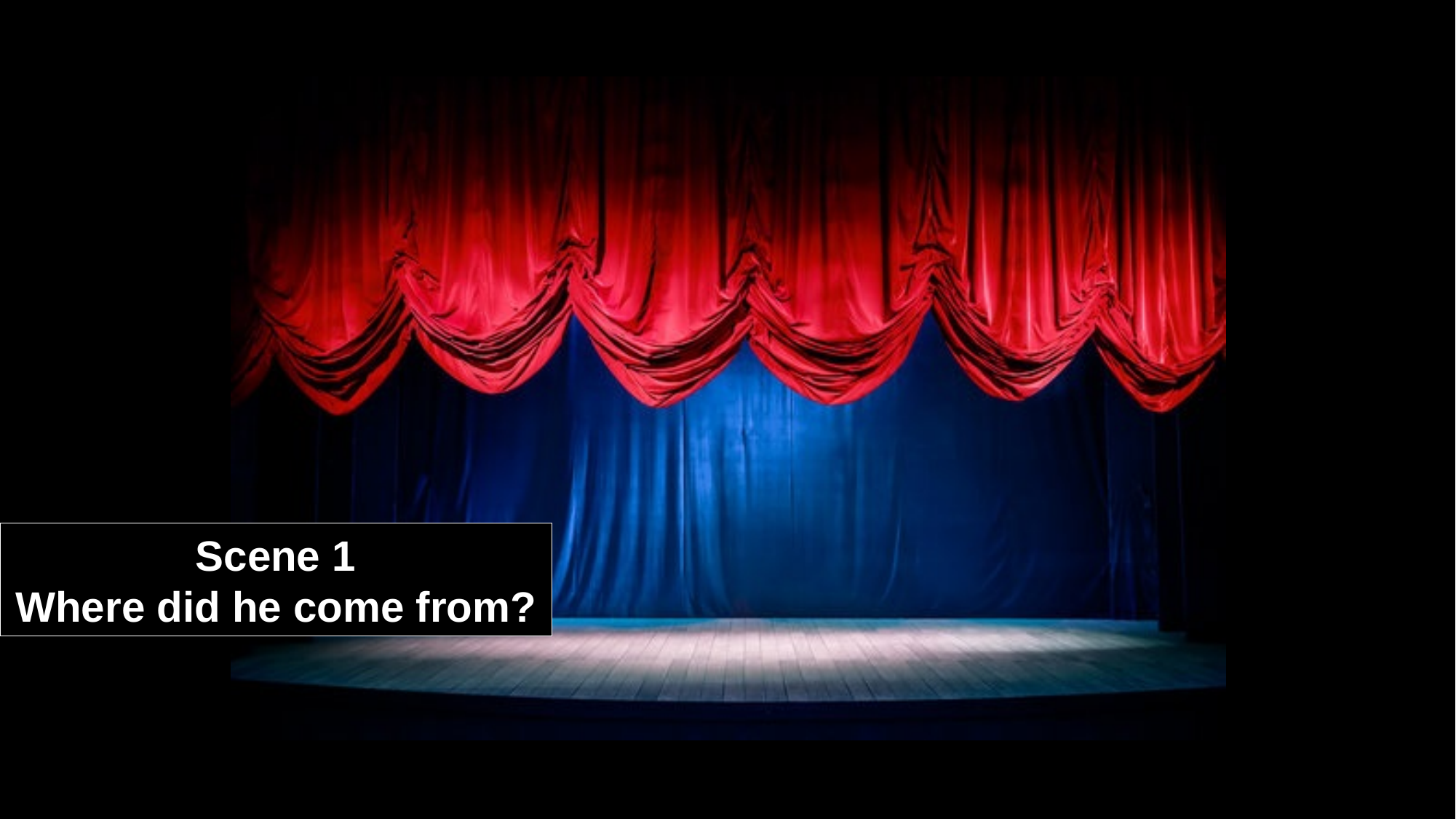

Scene 1
Where did he come from?